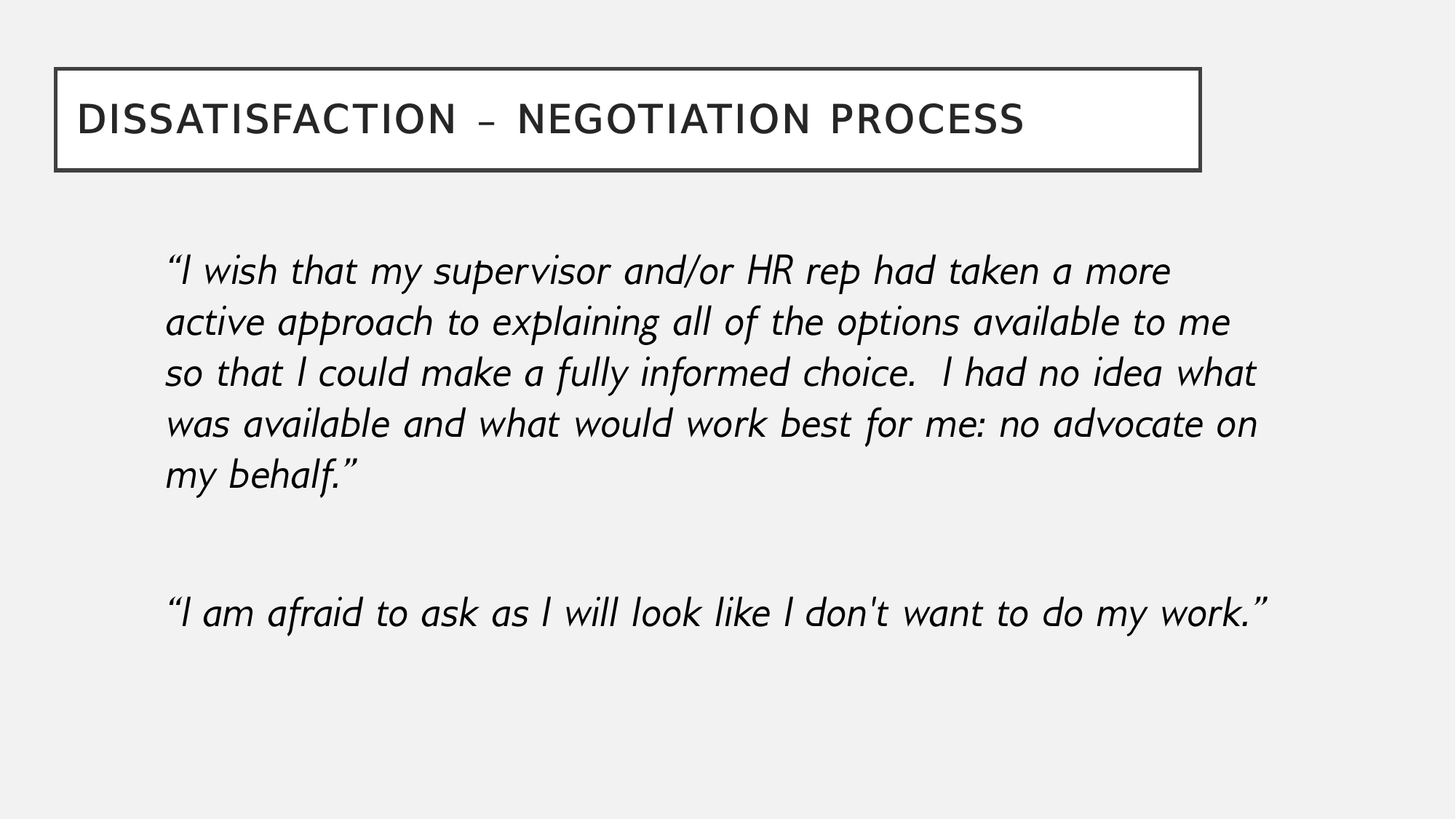

DISSATISFACTION – Negotiation process
“I wish that my supervisor and/or HR rep had taken a more active approach to explaining all of the options available to me so that I could make a fully informed choice.  I had no idea what was available and what would work best for me: no advocate on my behalf.”

“I am afraid to ask as I will look like I don't want to do my work.”